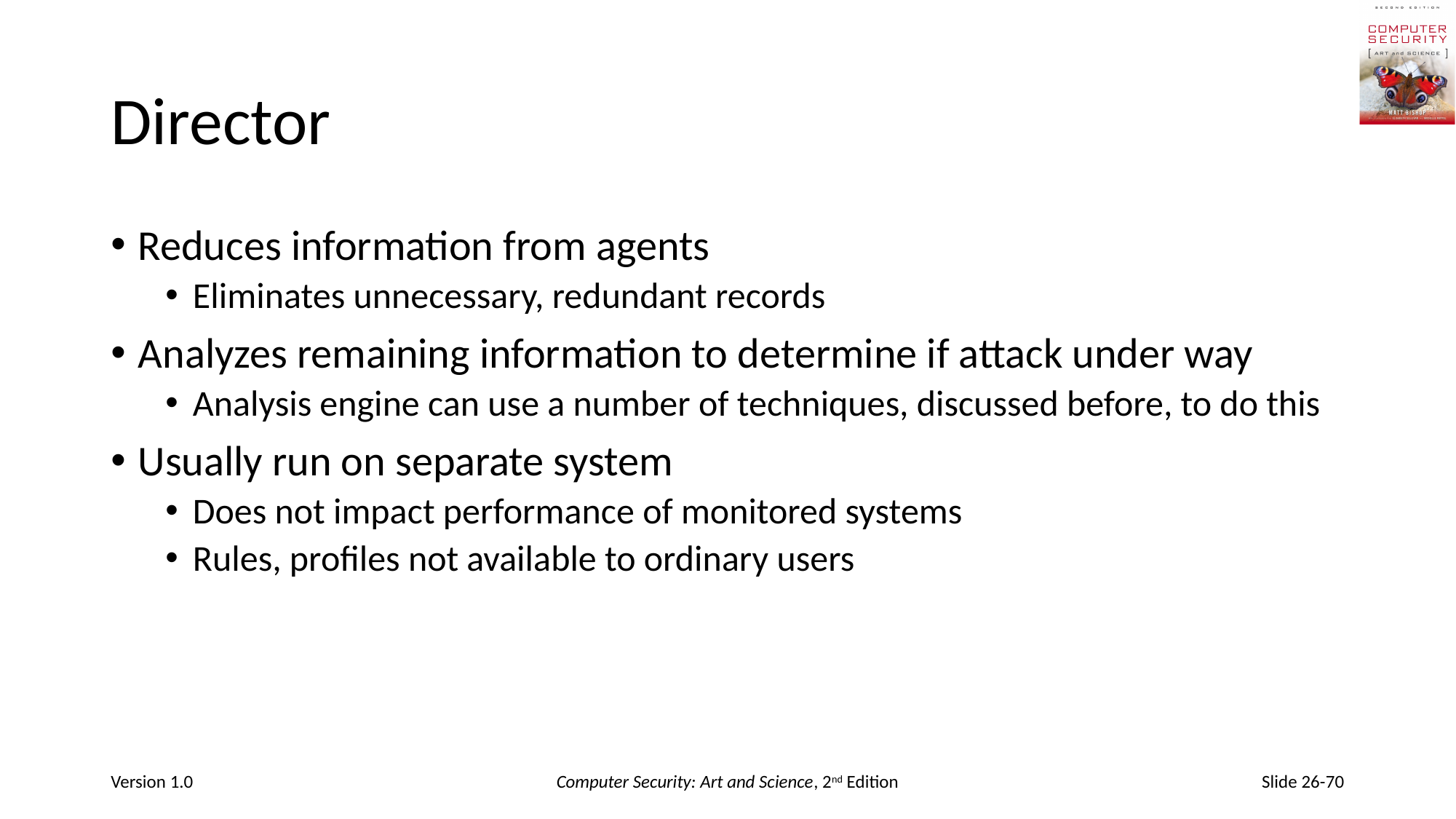

# Director
Reduces information from agents
Eliminates unnecessary, redundant records
Analyzes remaining information to determine if attack under way
Analysis engine can use a number of techniques, discussed before, to do this
Usually run on separate system
Does not impact performance of monitored systems
Rules, profiles not available to ordinary users
Version 1.0
Computer Security: Art and Science, 2nd Edition
Slide 26-70